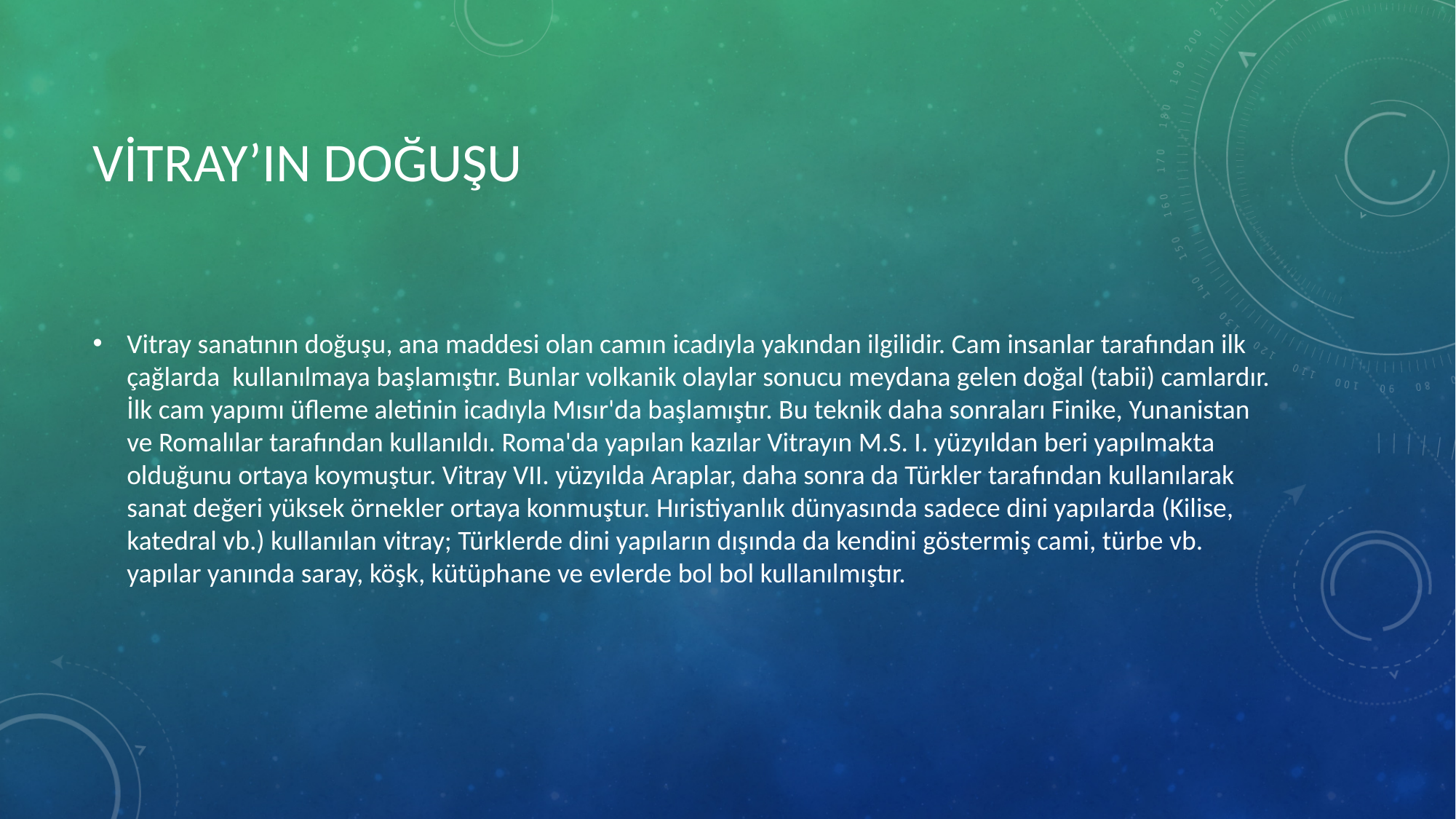

# Vitray’ın doğuşu
Vitray sanatının doğuşu, ana maddesi olan camın icadıyla yakından ilgilidir. Cam insanlar tarafından ilk çağlarda  kullanılmaya başlamıştır. Bunlar volkanik olaylar sonucu meydana gelen doğal (tabii) camlardır. İlk cam yapımı üfleme aletinin icadıyla Mısır'da başlamıştır. Bu teknik daha sonraları Finike, Yunanistan ve Romalılar tarafından kullanıldı. Roma'da yapılan kazılar Vitrayın M.S. I. yüzyıldan beri yapılmakta olduğunu ortaya koymuştur. Vitray VII. yüzyılda Araplar, daha sonra da Türkler tarafından kullanılarak sanat değeri yüksek örnekler ortaya konmuştur. Hıristiyanlık dünyasında sadece dini yapılarda (Kilise, katedral vb.) kullanılan vitray; Türklerde dini yapıların dışında da kendini göstermiş cami, türbe vb. yapılar yanında saray, köşk, kütüphane ve evlerde bol bol kullanılmıştır.